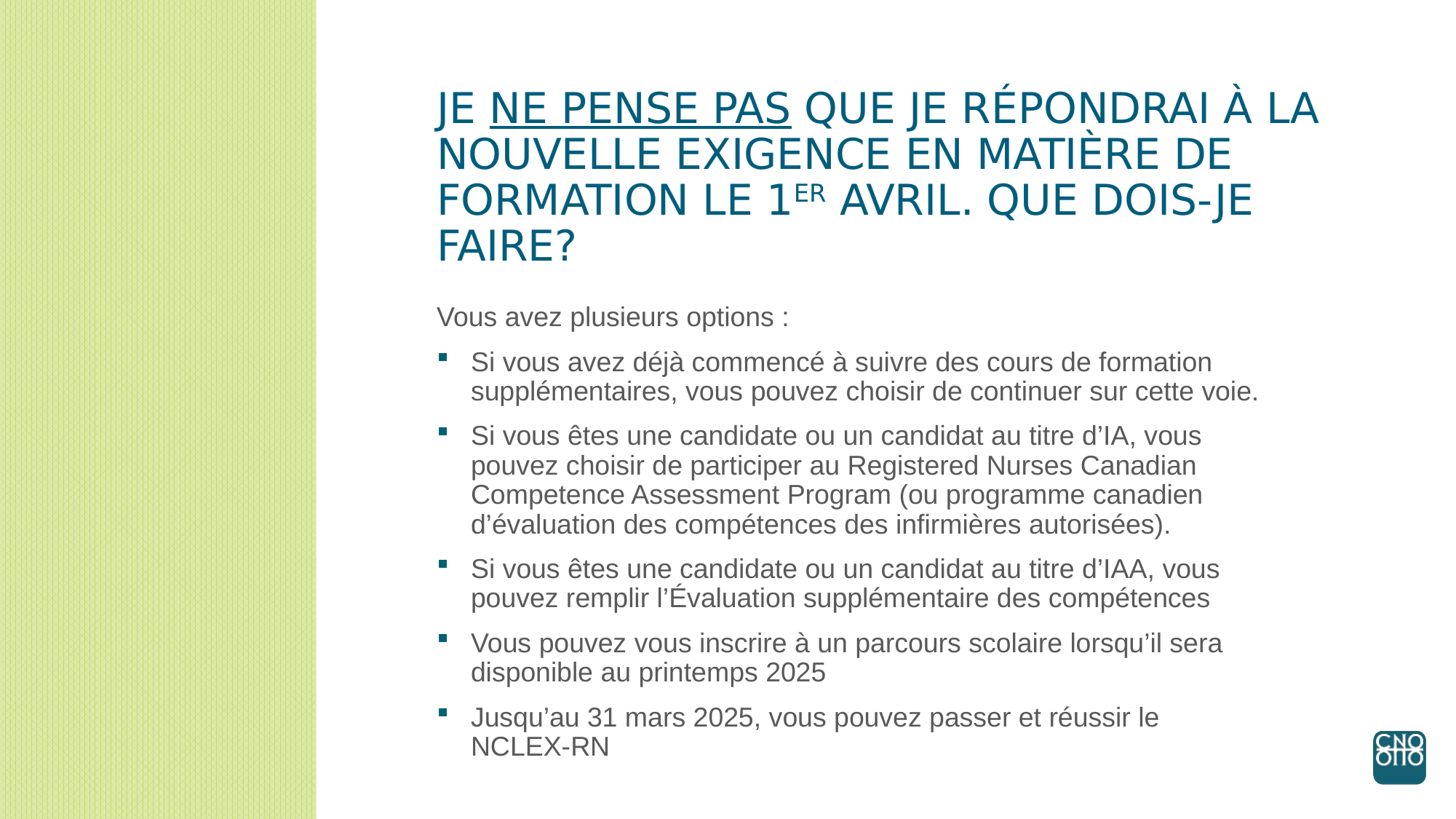

# JE NE PENSE PAS QUE JE RÉPONDRAI À LA NOUVELLE EXIGENCE EN MATIÈRE DE FORMATION LE 1ER AVRIL. QUE DOIS-JE FAIRE?
Vous avez plusieurs options :
Si vous avez déjà commencé à suivre des cours de formation supplémentaires, vous pouvez choisir de continuer sur cette voie.
Si vous êtes une candidate ou un candidat au titre d’IA, vous pouvez choisir de participer au Registered Nurses Canadian Competence Assessment Program (ou programme canadien d’évaluation des compétences des infirmières autorisées).
Si vous êtes une candidate ou un candidat au titre d’IAA, vous pouvez remplir l’Évaluation supplémentaire des compétences
Vous pouvez vous inscrire à un parcours scolaire lorsqu’il sera disponible au printemps 2025
Jusqu’au 31 mars 2025, vous pouvez passer et réussir le NCLEX-RN